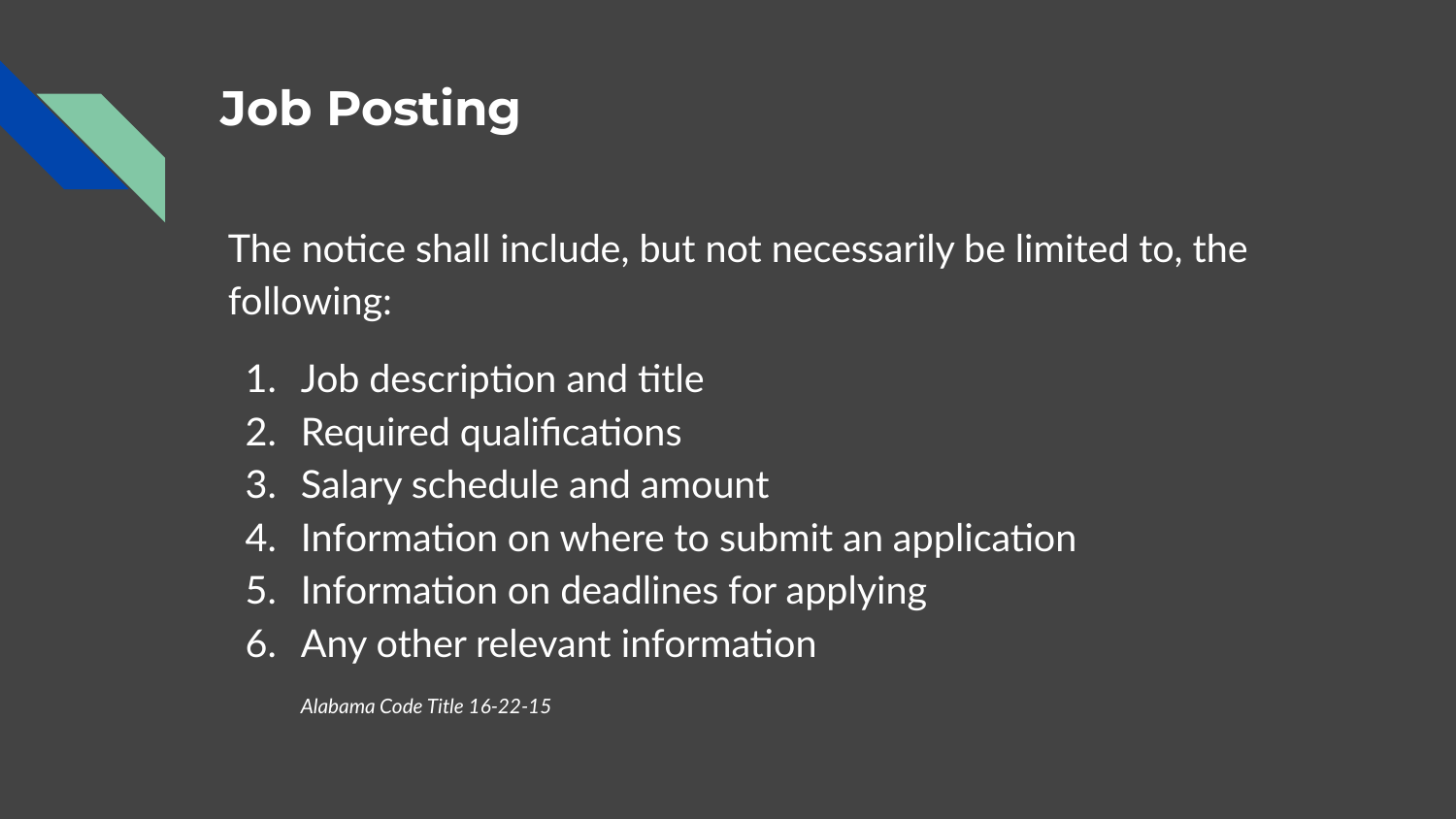

# Job Posting
The notice shall include, but not necessarily be limited to, the following:
Job description and title
Required qualifications
Salary schedule and amount
Information on where to submit an application
Information on deadlines for applying
Any other relevant information
Alabama Code Title 16-22-15